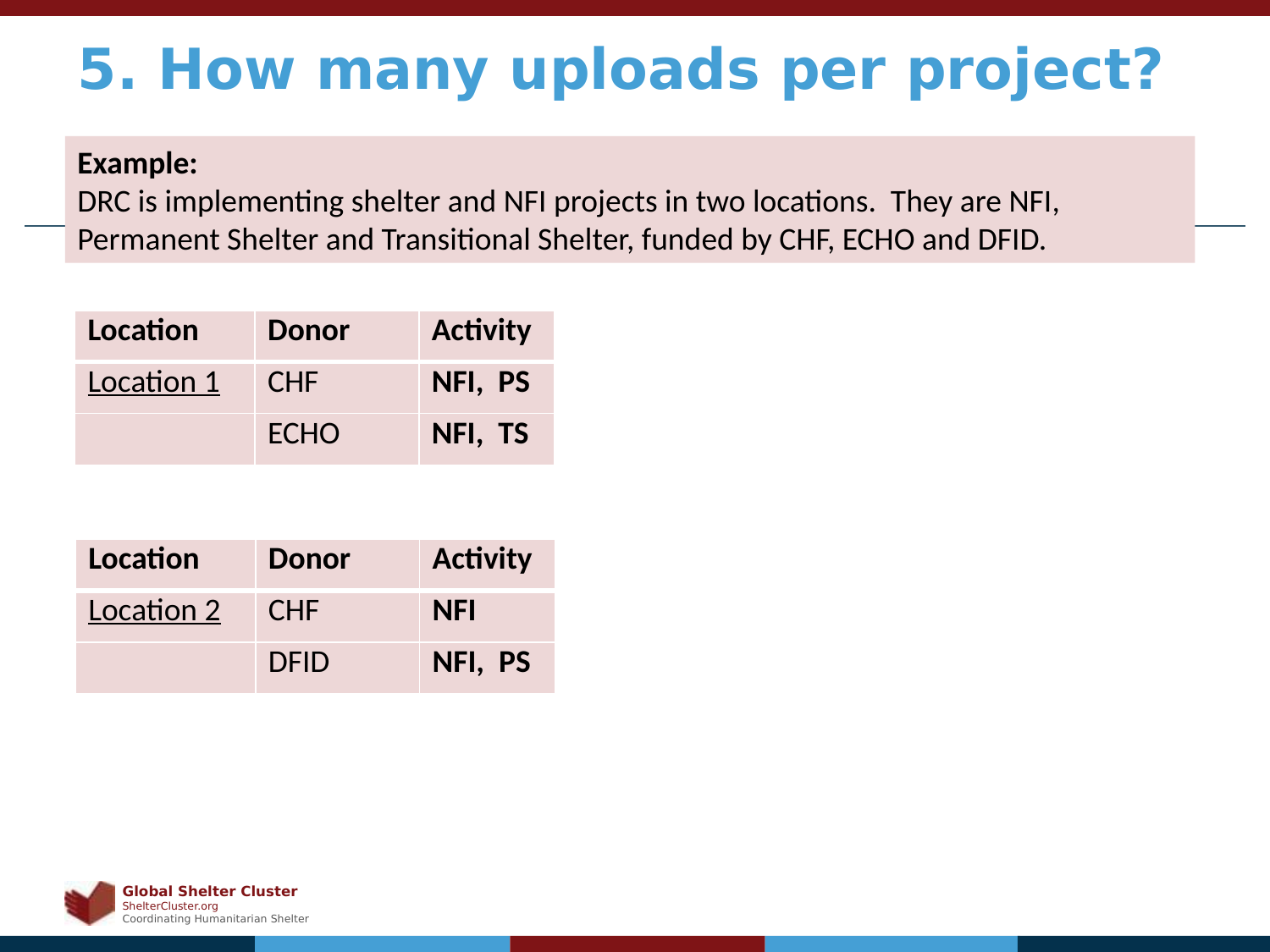

# 5. How many uploads per project?
Example:
DRC is implementing shelter and NFI projects in two locations.  They are NFI, Permanent Shelter and Transitional Shelter, funded by CHF, ECHO and DFID.
| Location | Donor | Activity |
| --- | --- | --- |
| Location 1 | CHF | NFI, PS |
|  | ECHO | NFI, TS |
| Location | Donor | Activity |
| --- | --- | --- |
| Location 2 | CHF | NFI |
|  | DFID | NFI, PS |